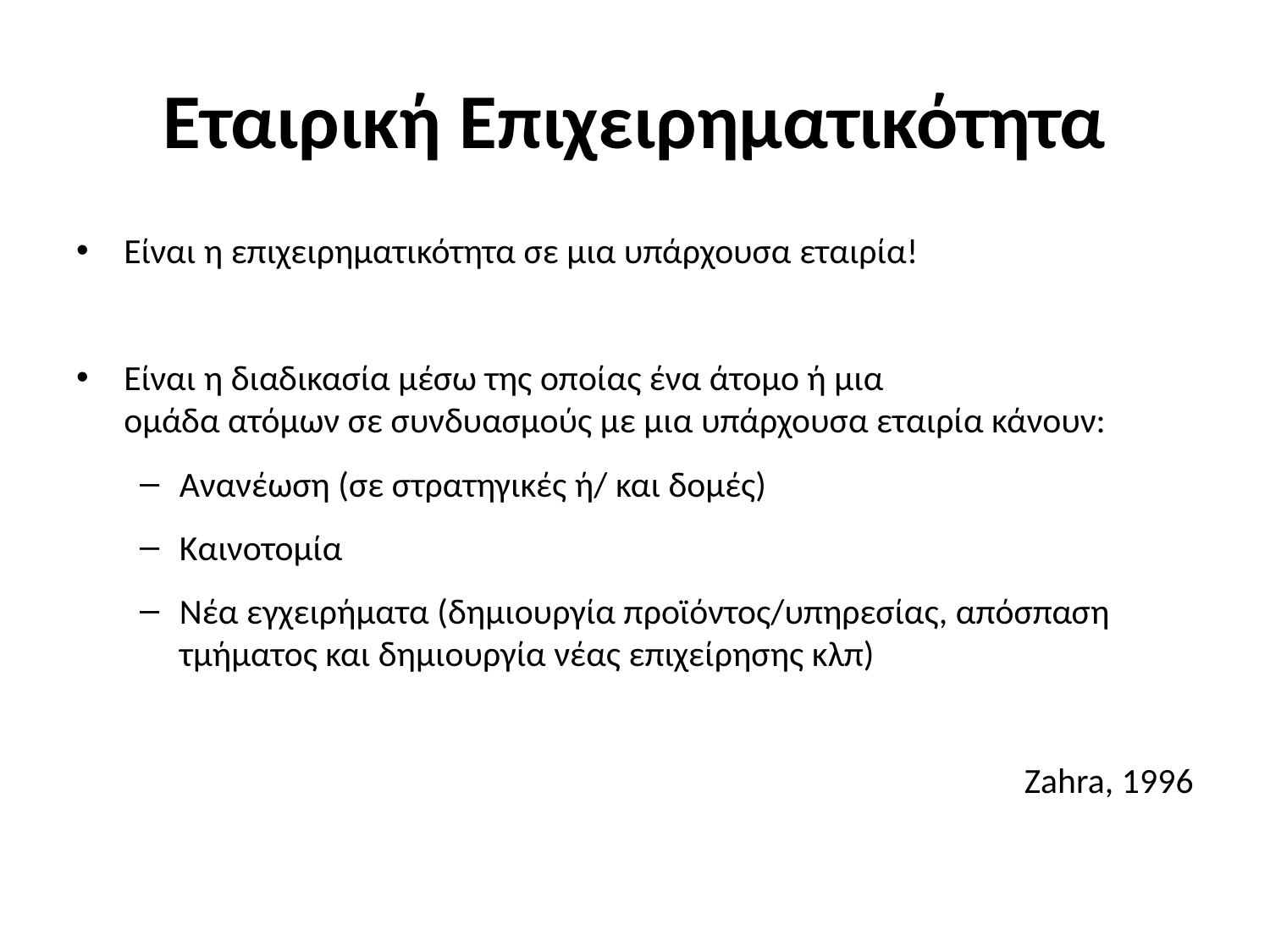

# Εταιρική Επιχειρηματικότητα
Είναι η επιχειρηματικότητα σε μια υπάρχουσα εταιρία!

Είναι η διαδικασία μέσω της οποίας ένα άτομο ή μια
ομάδα ατόμων σε συνδυασμούς με μια υπάρχουσα εταιρία κάνουν:
Ανανέωση (σε στρατηγικές ή/ και δομές)
Καινοτομία
Νέα εγχειρήματα (δημιουργία προϊόντος/υπηρεσίας, απόσπαση τμήματος και δημιουργία νέας επιχείρησης κλπ)

	Zahra, 1996